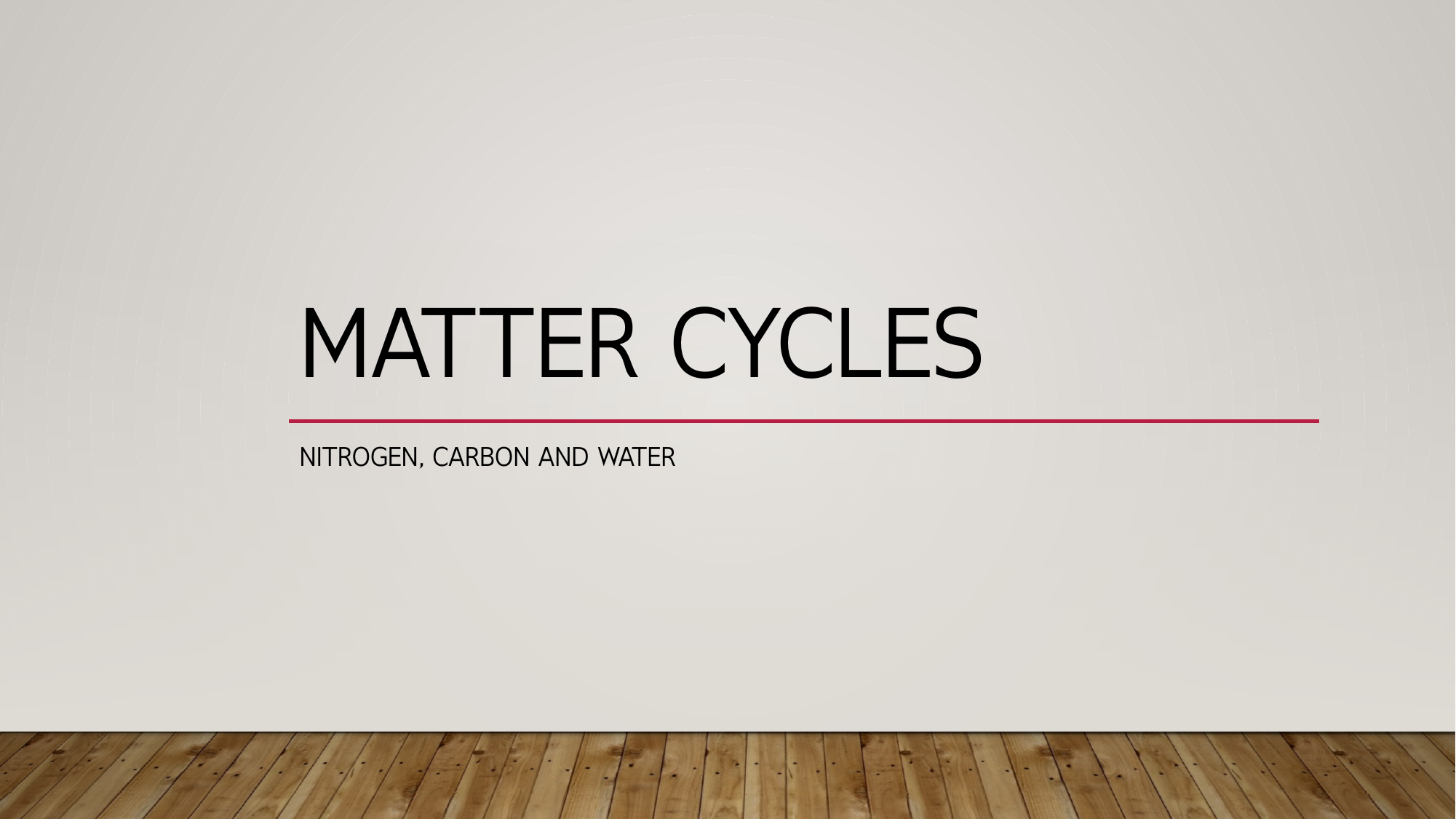

# Matter cycles
Nitrogen, carbon and water